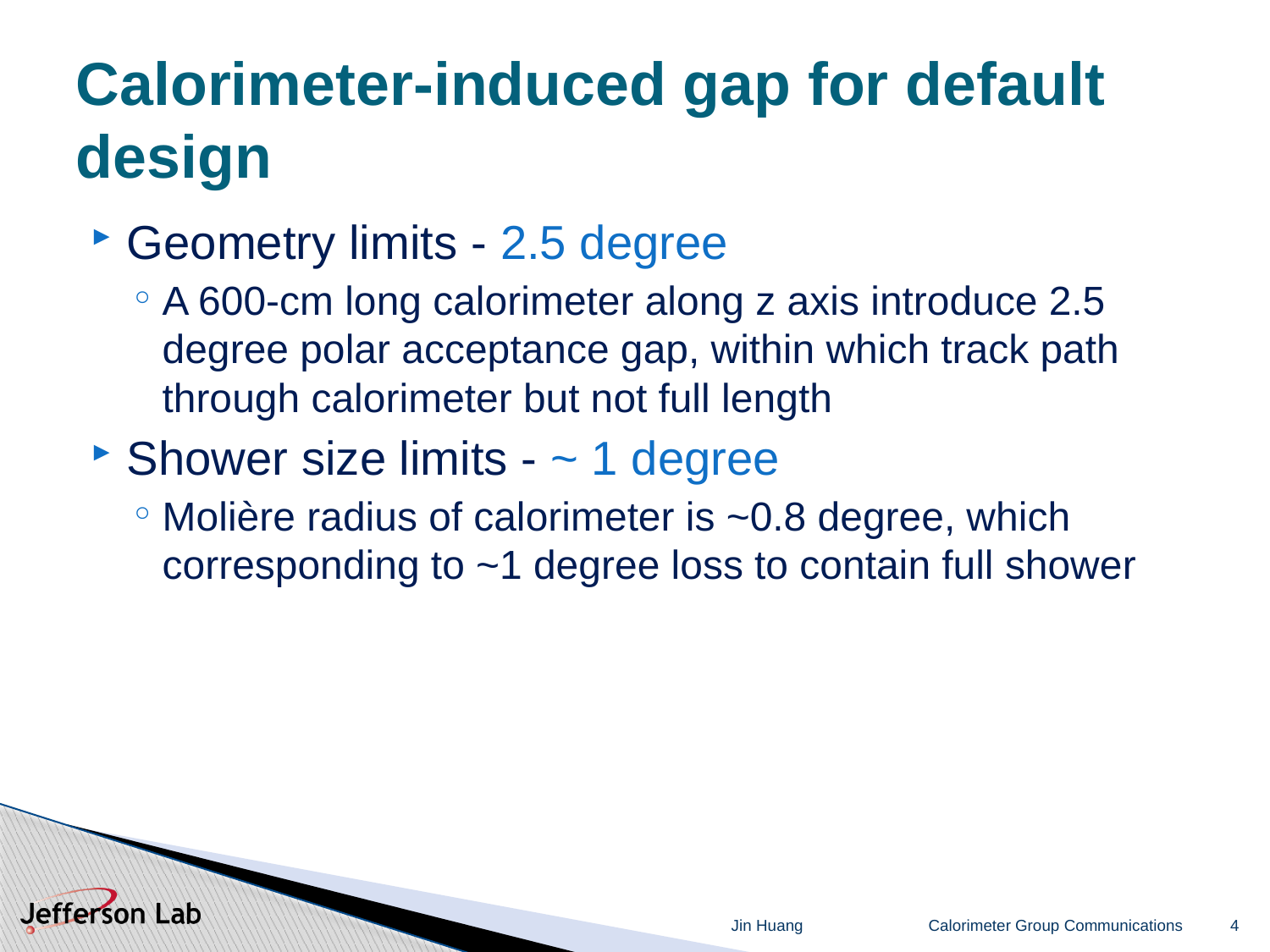

# Calorimeter-induced gap for default design
Geometry limits - 2.5 degree
A 600-cm long calorimeter along z axis introduce 2.5 degree polar acceptance gap, within which track path through calorimeter but not full length
Shower size limits - ~ 1 degree
Molière radius of calorimeter is ~0.8 degree, which corresponding to ~1 degree loss to contain full shower

Jin Huang
Calorimeter Group Communications
4